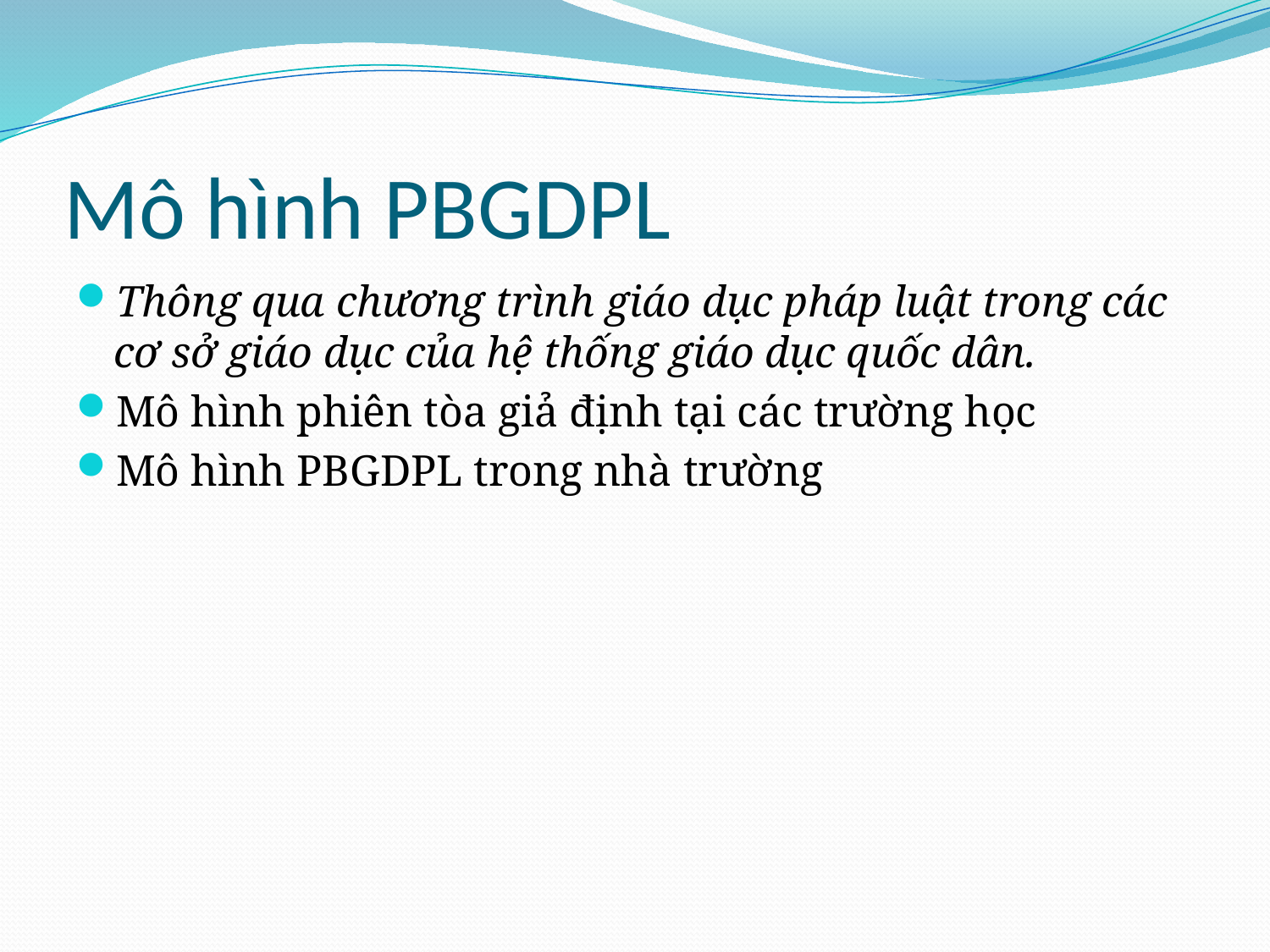

# Mô hình PBGDPL
Thông qua chương trình giáo dục pháp luật trong các cơ sở giáo dục của hệ thống giáo dục quốc dân.
Mô hình phiên tòa giả định tại các trường học
Mô hình PBGDPL trong nhà trường